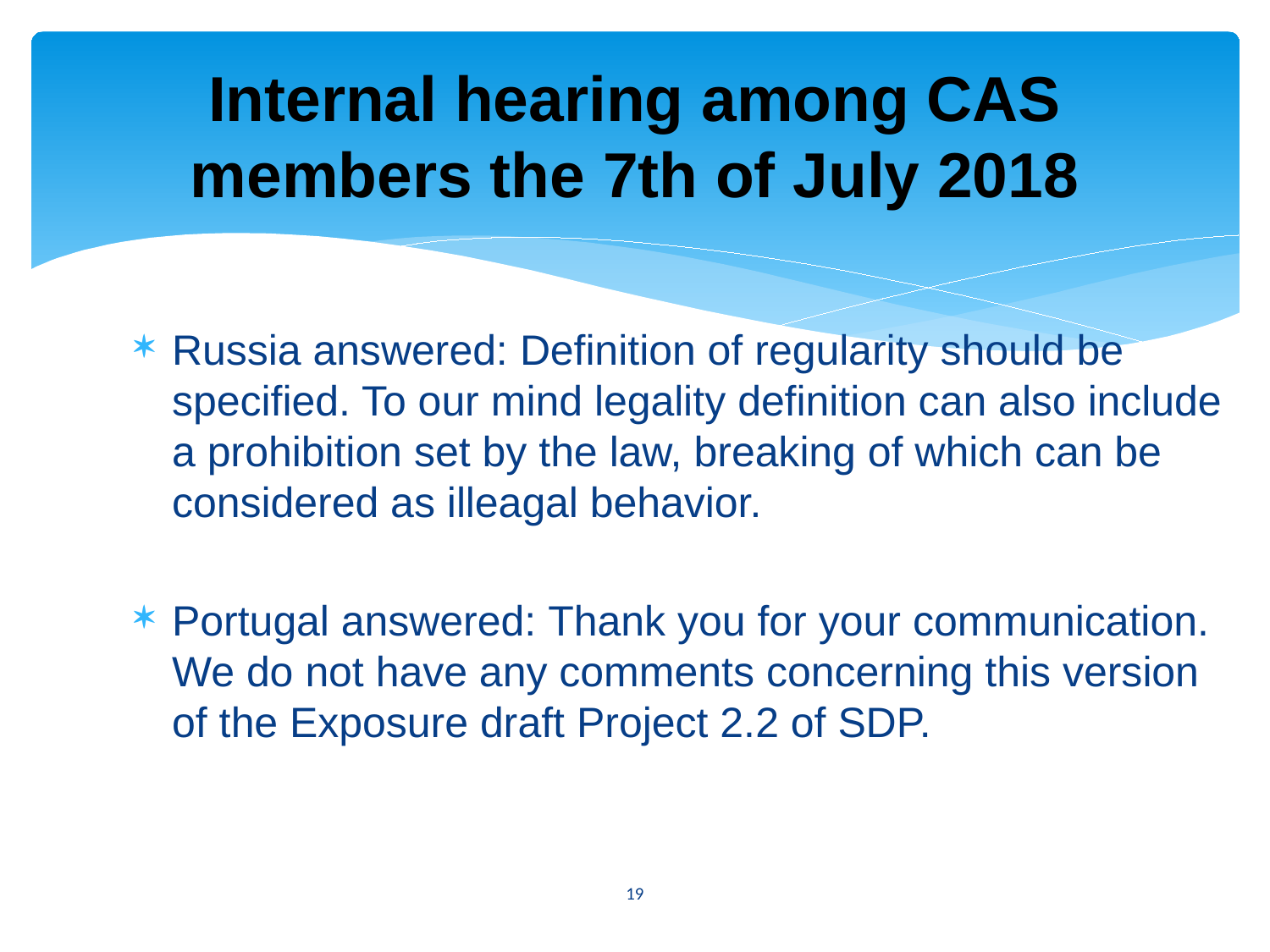

# Internal hearing among CAS members the 7th of July 2018
Russia answered: Definition of regularity should be specified. To our mind legality definition can also include a prohibition set by the law, breaking of which can be considered as illeagal behavior.

Portugal answered: Thank you for your communication. We do not have any comments concerning this version of the Exposure draft Project 2.2 of SDP.
19